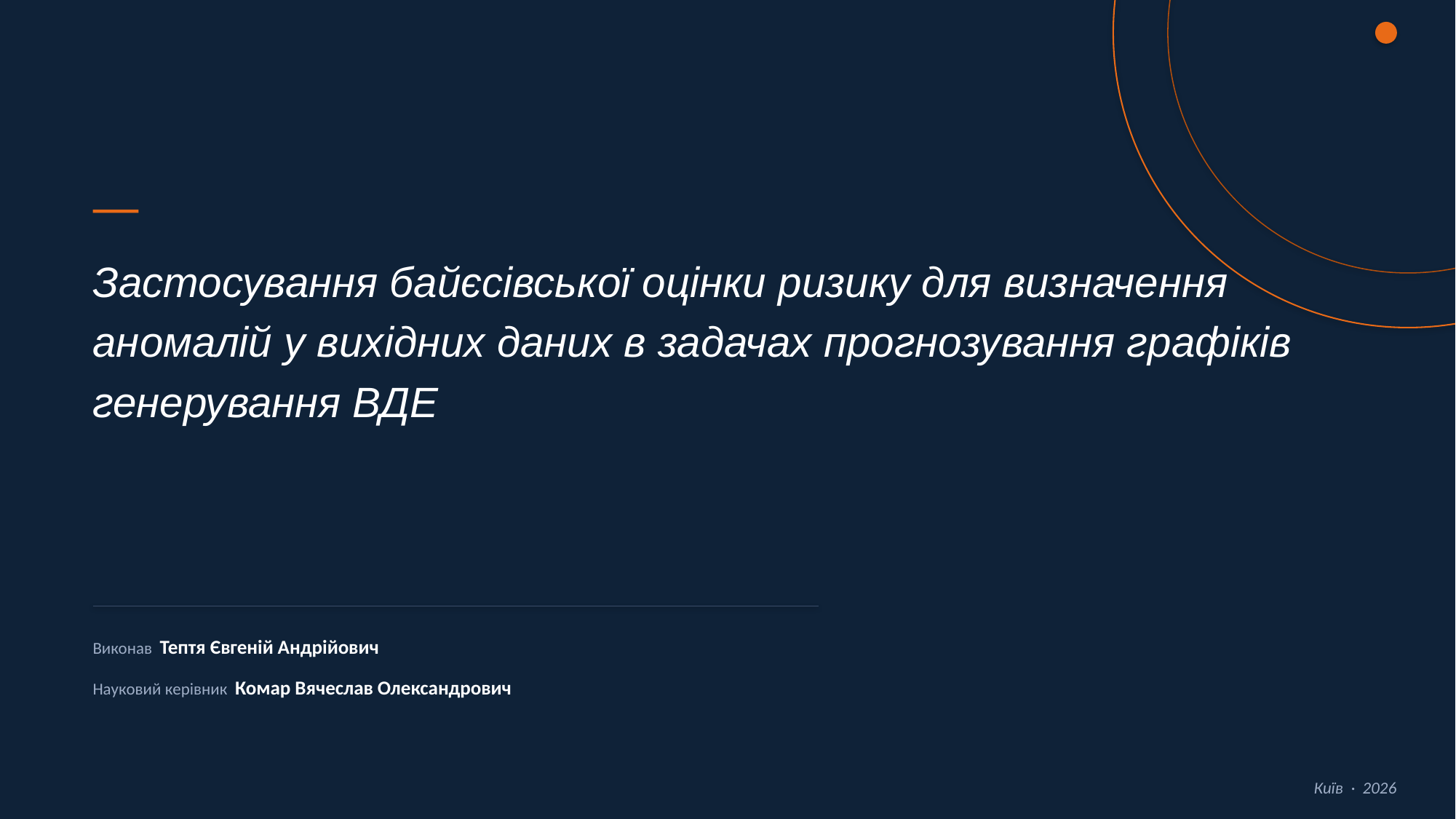

Застосування байєсівської оцінки ризику для визначення аномалій у вихідних даних в задачах прогнозування графіків генерування ВДЕ
Виконав  Тептя Євгеній Андрійович
Науковий керівник  Комар Вячеслав Олександрович
Київ  ·  2026